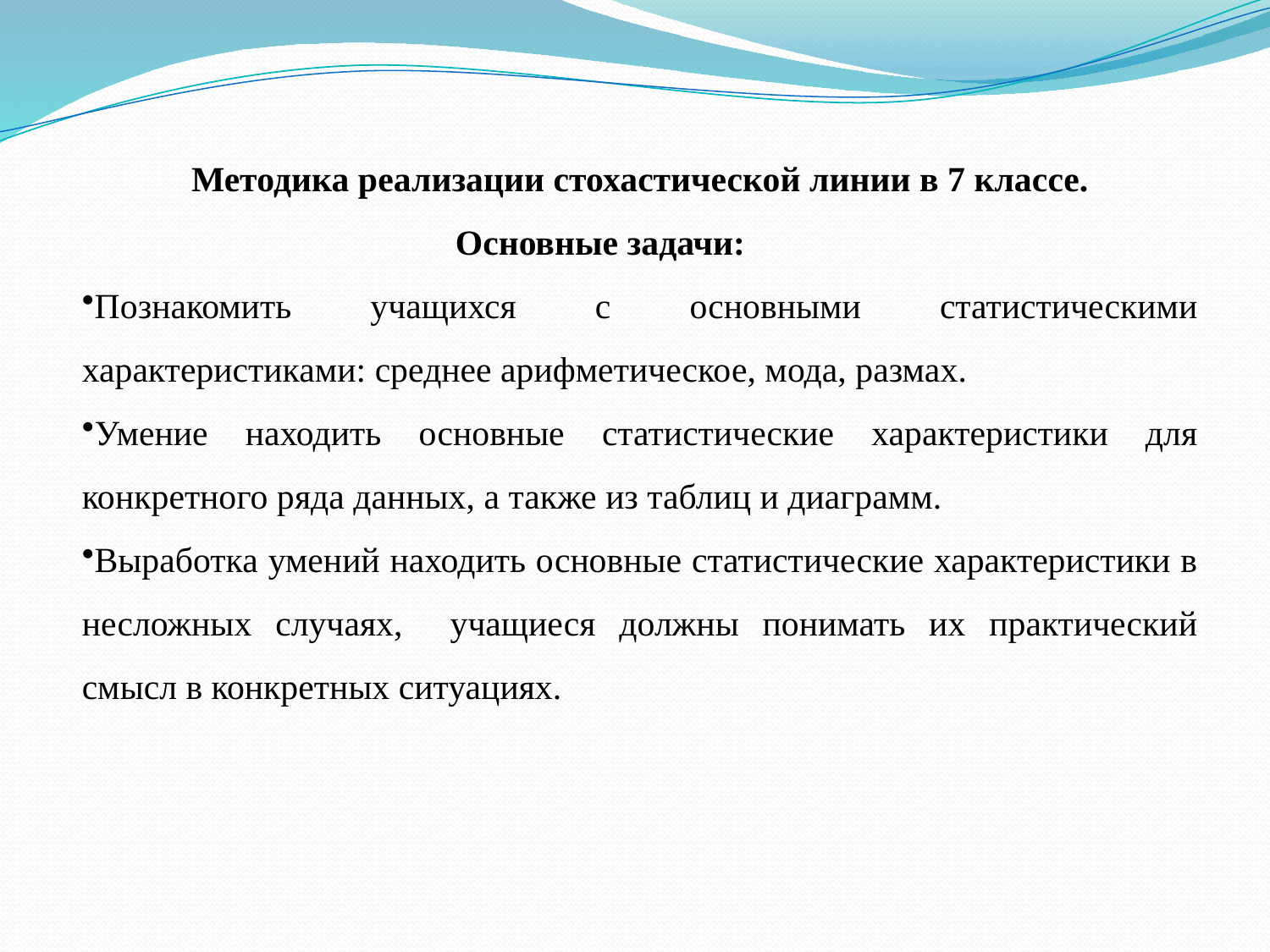

Методика реализации стохастической линии в 7 классе.
                                          Основные задачи:
Познакомить учащихся с основными статистическими характеристиками: среднее арифметическое, мода, размах.
Умение находить основные статистические характеристики для конкретного ряда данных, а также из таблиц и диаграмм.
Выработка умений находить основные статистические характеристики в несложных случаях,  учащиеся должны понимать их практический смысл в конкретных ситуациях.